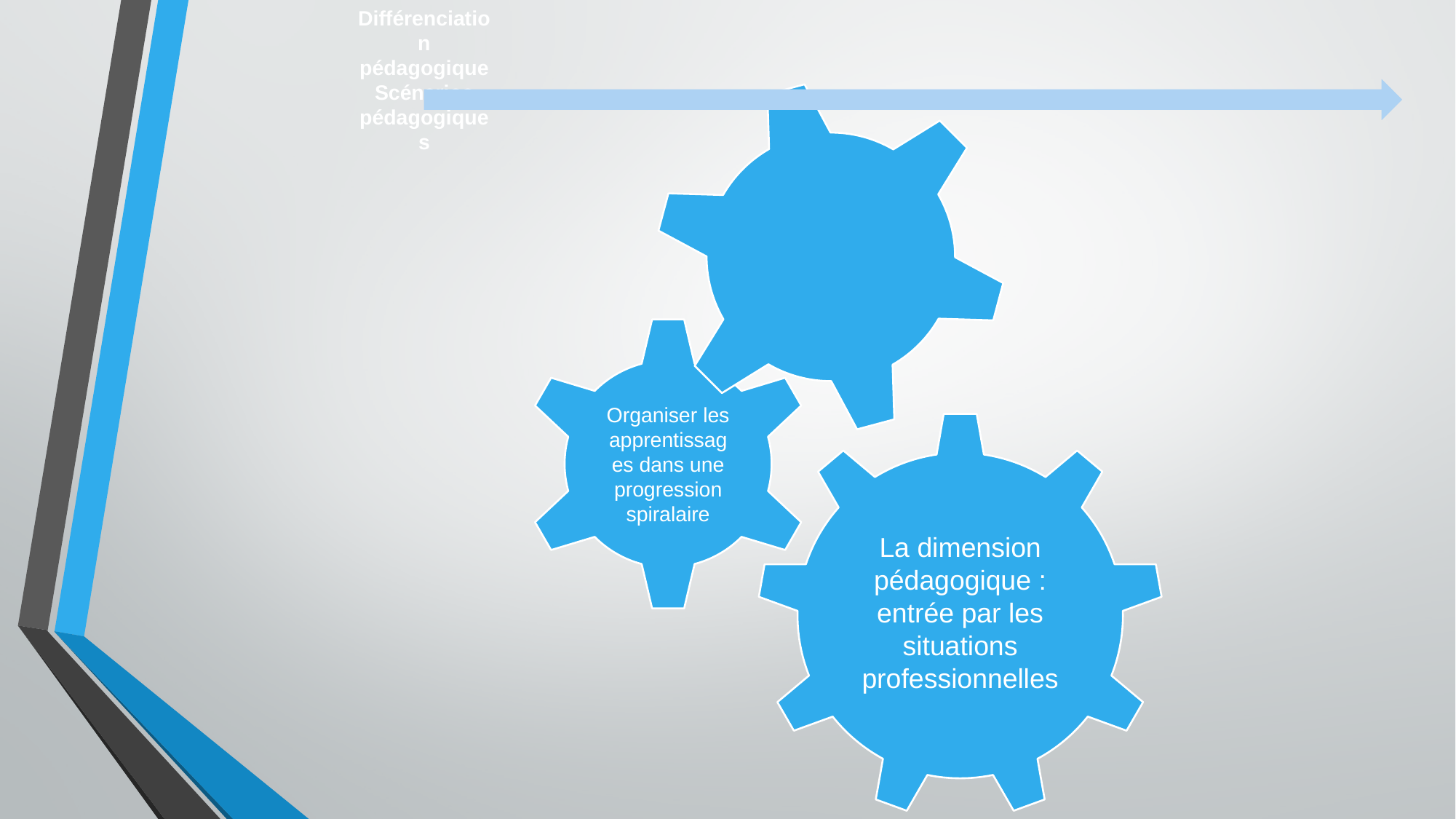

Organiser les apprentissages dans une progression spiralaire
La dimension pédagogique : entrée par les situations professionnelles
Différenciation pédagogique Scénarios pédagogiques